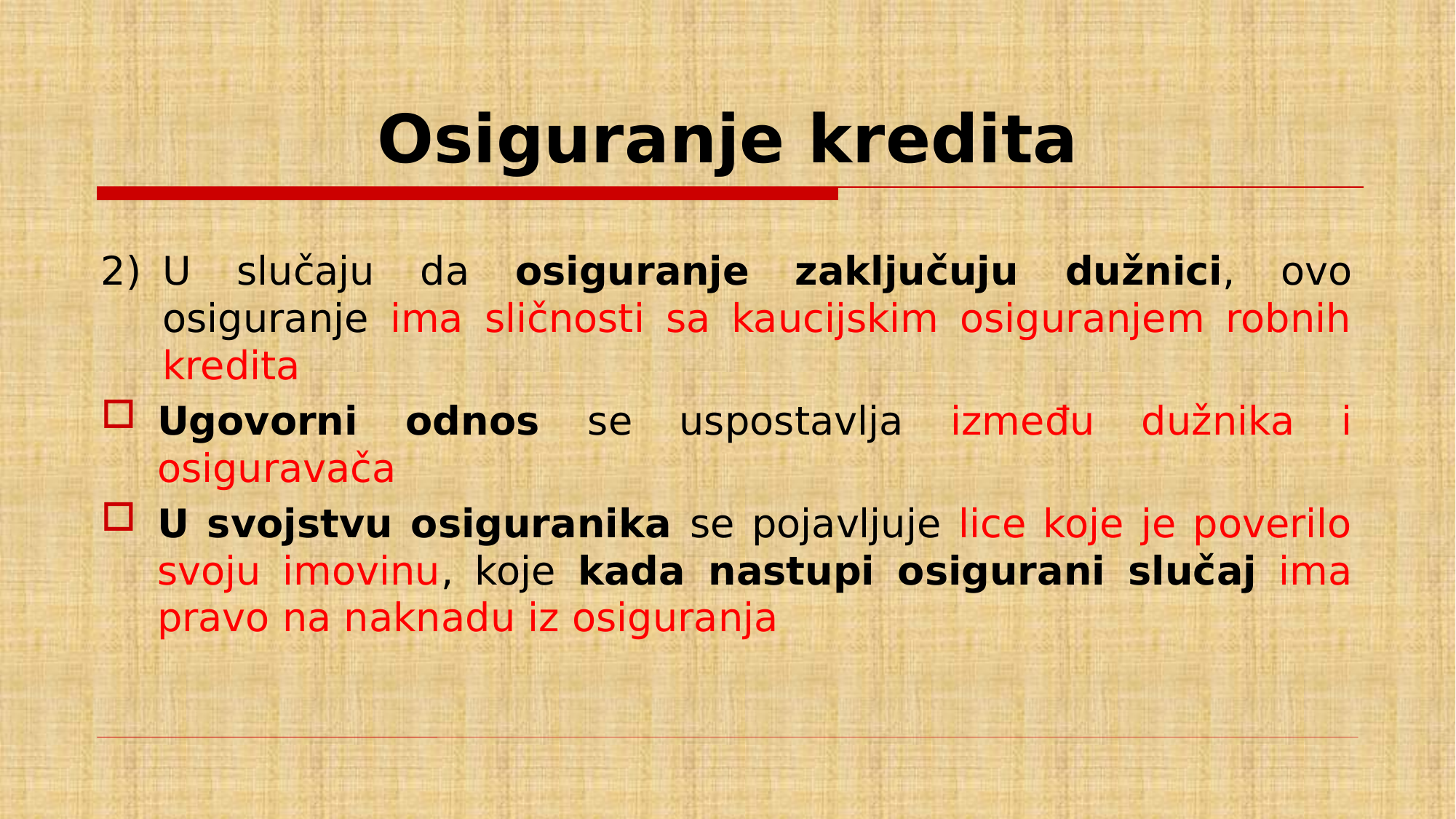

# Osiguranje kredita
U slučaju da osiguranje zaključuju dužnici, ovo osiguranje ima sličnosti sa kaucijskim osiguranjem robnih kredita
Ugovorni odnos se uspostavlja između dužnika i osiguravača
U svojstvu osiguranika se pojavljuje lice koje je poverilo svoju imovinu, koje kada nastupi osigurani slučaj ima pravo na naknadu iz osiguranja